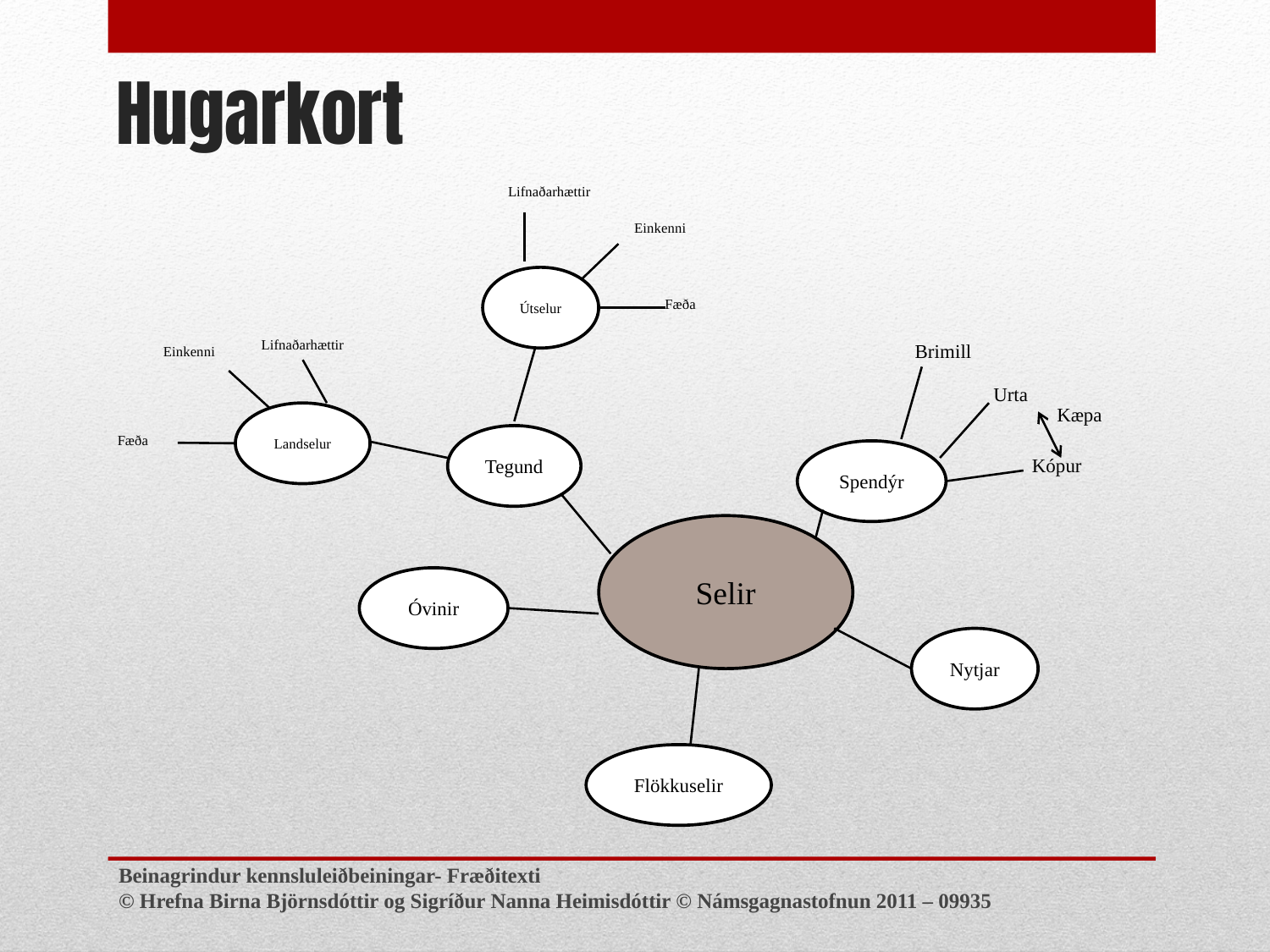

# Hugarkort
Lifnaðarhættir
Einkenni
Útselur
Fæða

Lifnaðarhættir
Brimill
Einkenni
Urta
Kæpa
Landselur
Fæða
Tegund
Spendýr
Kópur
Selir
Óvinir
Nytjar
Flökkuselir
Beinagrindur kennsluleiðbeiningar- Fræðitexti
© Hrefna Birna Björnsdóttir og Sigríður Nanna Heimisdóttir © Námsgagnastofnun 2011 – 09935